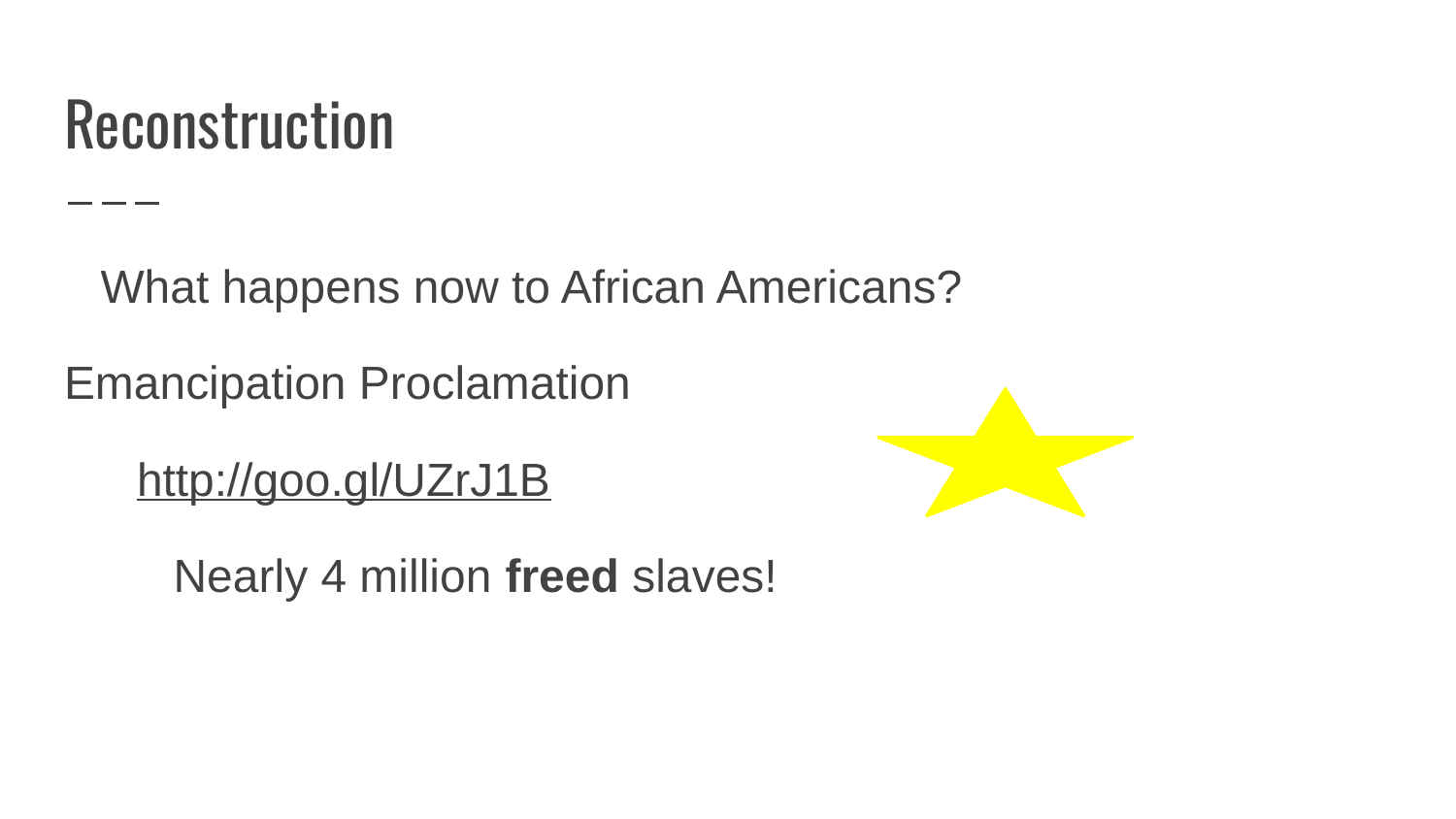

# Reconstruction
What happens now to African Americans?
Emancipation Proclamation
http://goo.gl/UZrJ1B
Nearly 4 million freed slaves!